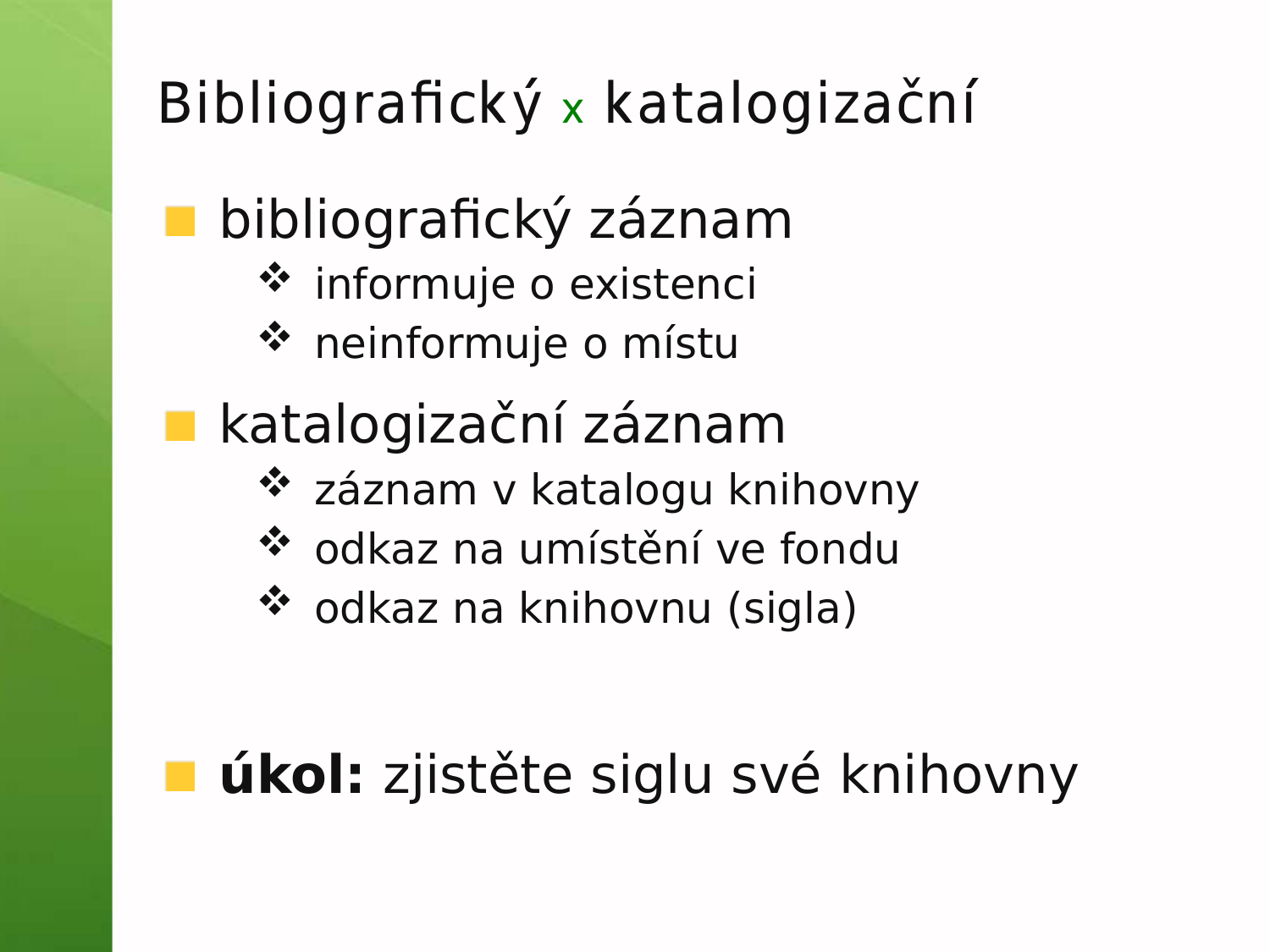

# Bibliografický x katalogizační
bibliografický záznam
informuje o existenci
neinformuje o místu
katalogizační záznam
záznam v katalogu knihovny
odkaz na umístění ve fondu
odkaz na knihovnu (sigla)

úkol: zjistěte siglu své knihovny